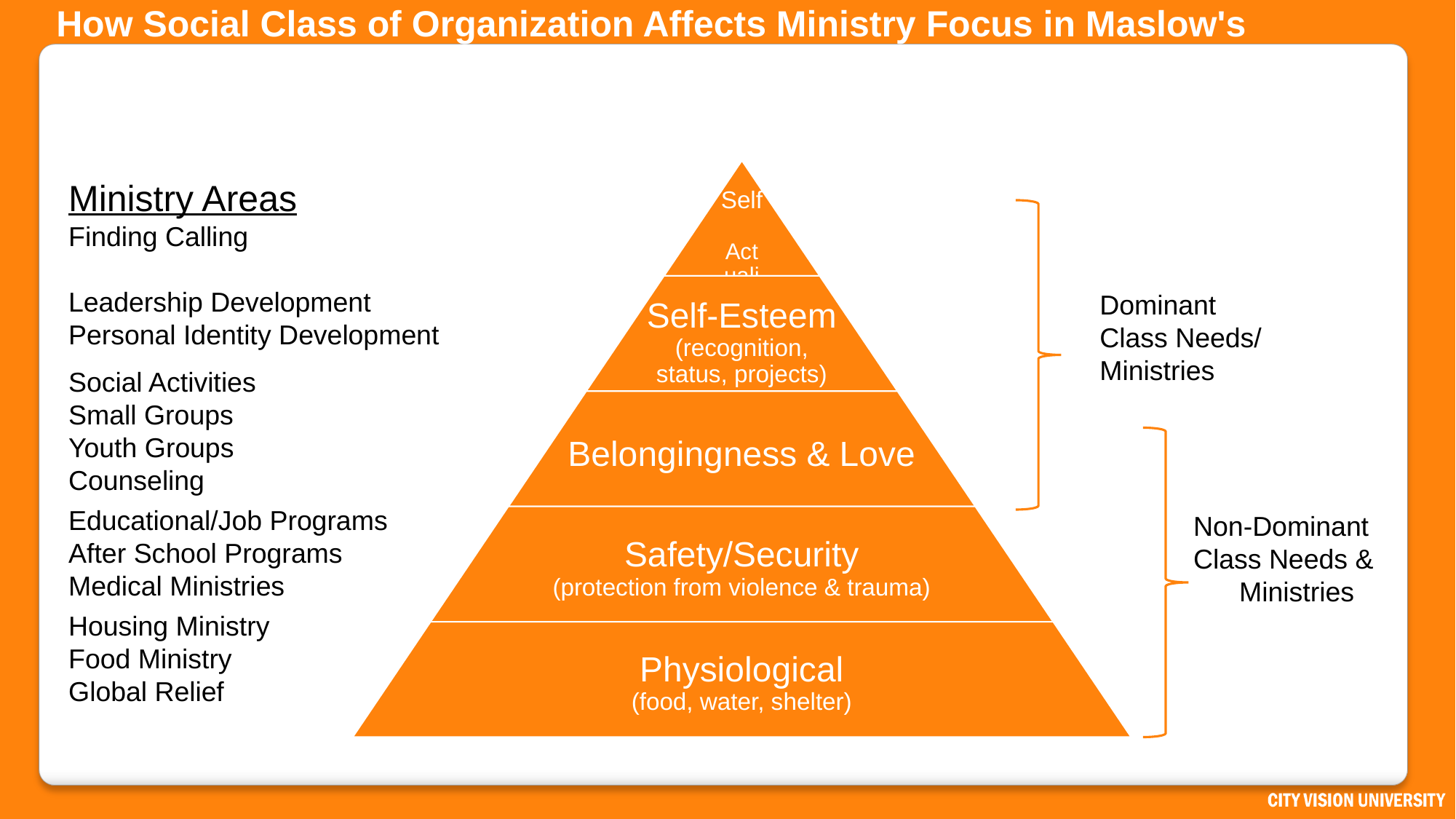

# How Social Class of Organization Affects Ministry Focus in Maslow's Hierarchy of Needs
Self
Actualization
Self-Esteem
(recognition, status, projects)
Belongingness & Love
Safety/Security
(protection from violence & trauma)
Physiological
(food, water, shelter)
Ministry Areas
Finding Calling

Leadership Development
Personal Identity Development

Social Activities
Small Groups
Youth Groups
Counseling

Educational/Job Programs
After School Programs
Medical Ministries

Housing Ministry
Food Ministry
Global Relief

Dominant
Class Needs/
Ministries

Non-Dominant
Class Needs &
      Ministries